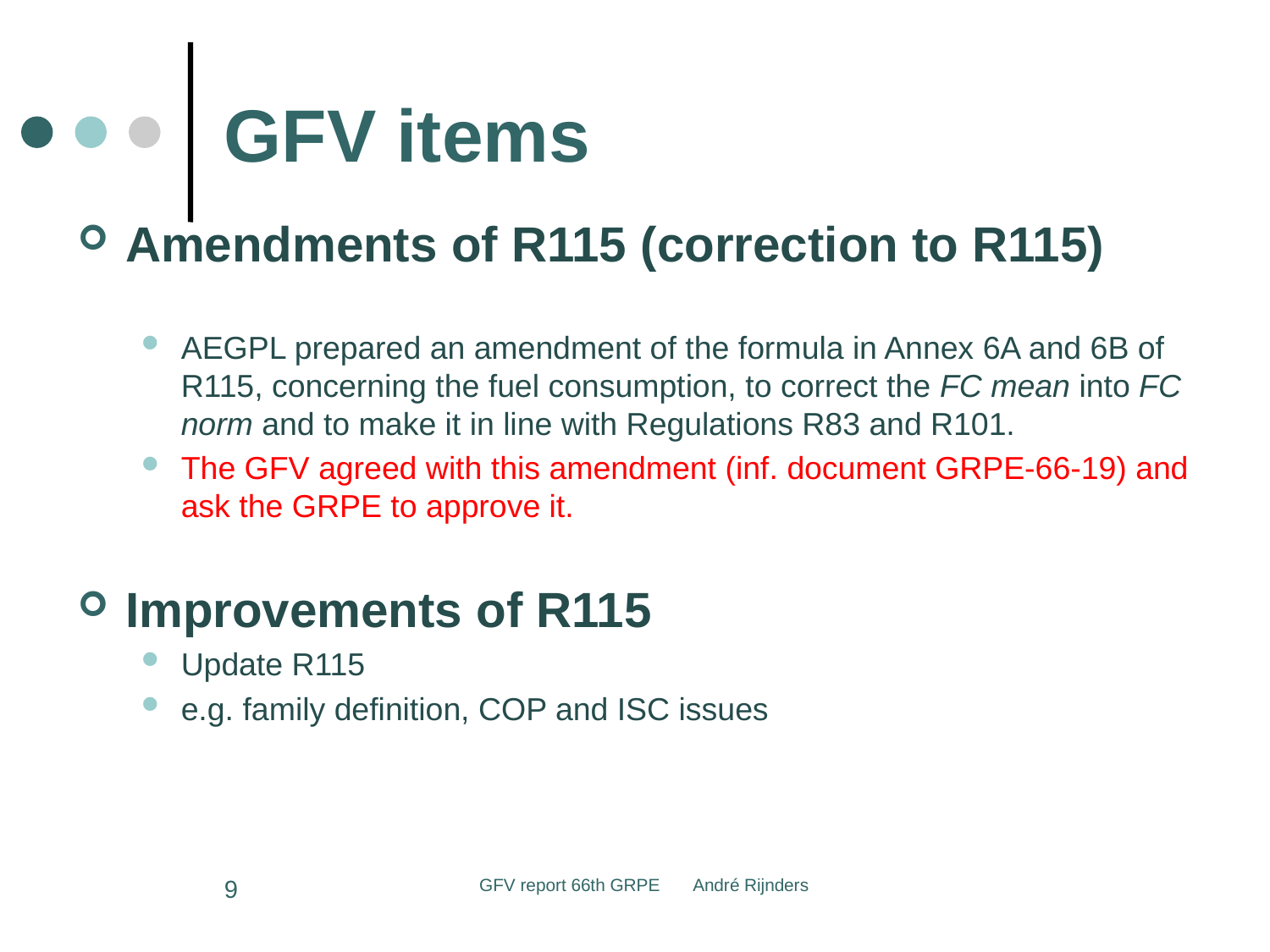

# GFV items
Amendments of R115 (correction to R115)

AEGPL prepared an amendment of the formula in Annex 6A and 6B of R115, concerning the fuel consumption, to correct the FC mean into FC norm and to make it in line with Regulations R83 and R101.
The GFV agreed with this amendment (inf. document GRPE-66-19) and ask the GRPE to approve it.

Improvements of R115
Update R115
e.g. family definition, COP and ISC issues

9
GFV report 66th GRPE       André Rijnders